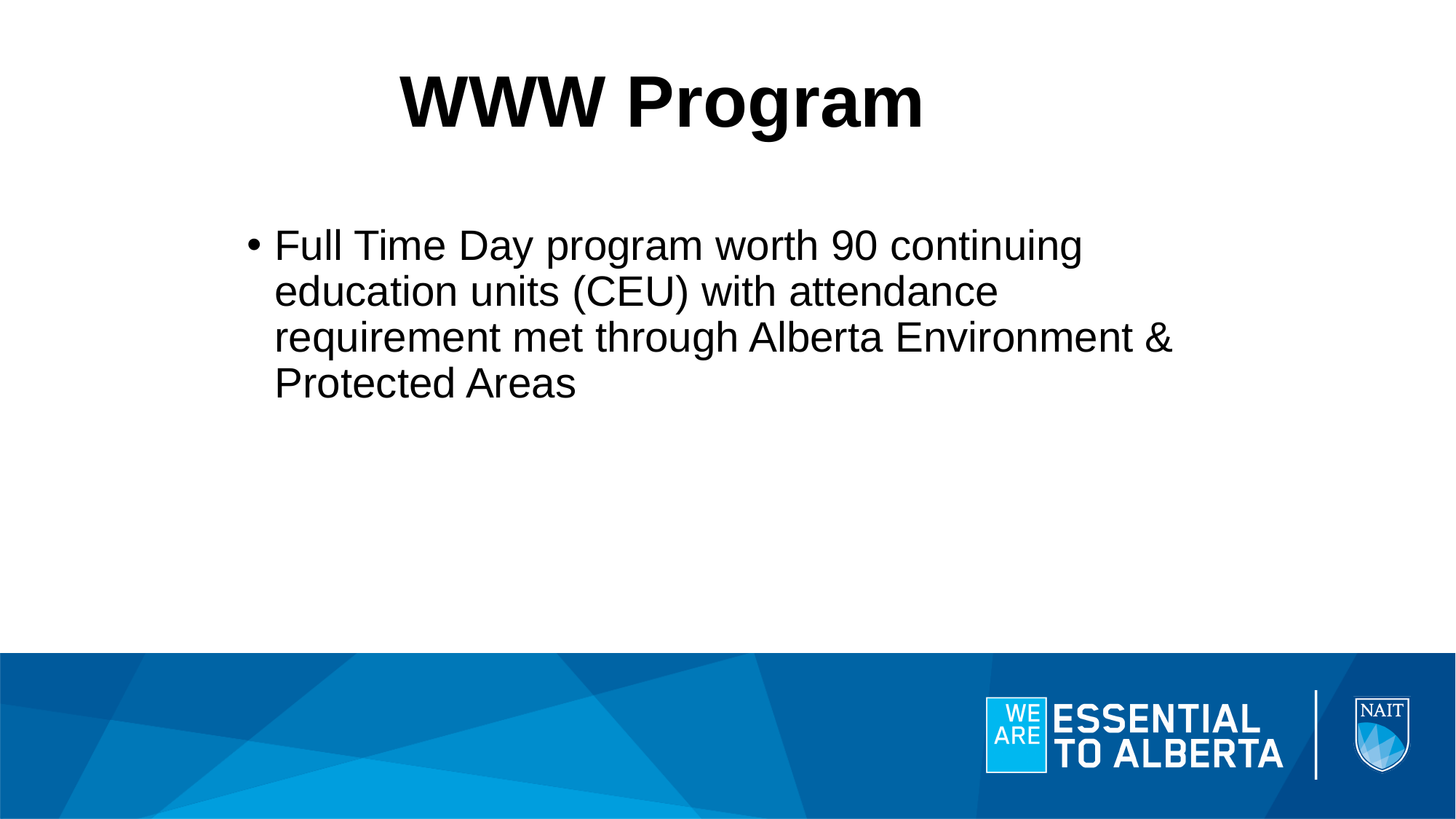

# WWW Program
Full Time Day program worth 90 continuing education units (CEU) with attendance requirement met through Alberta Environment & Protected Areas